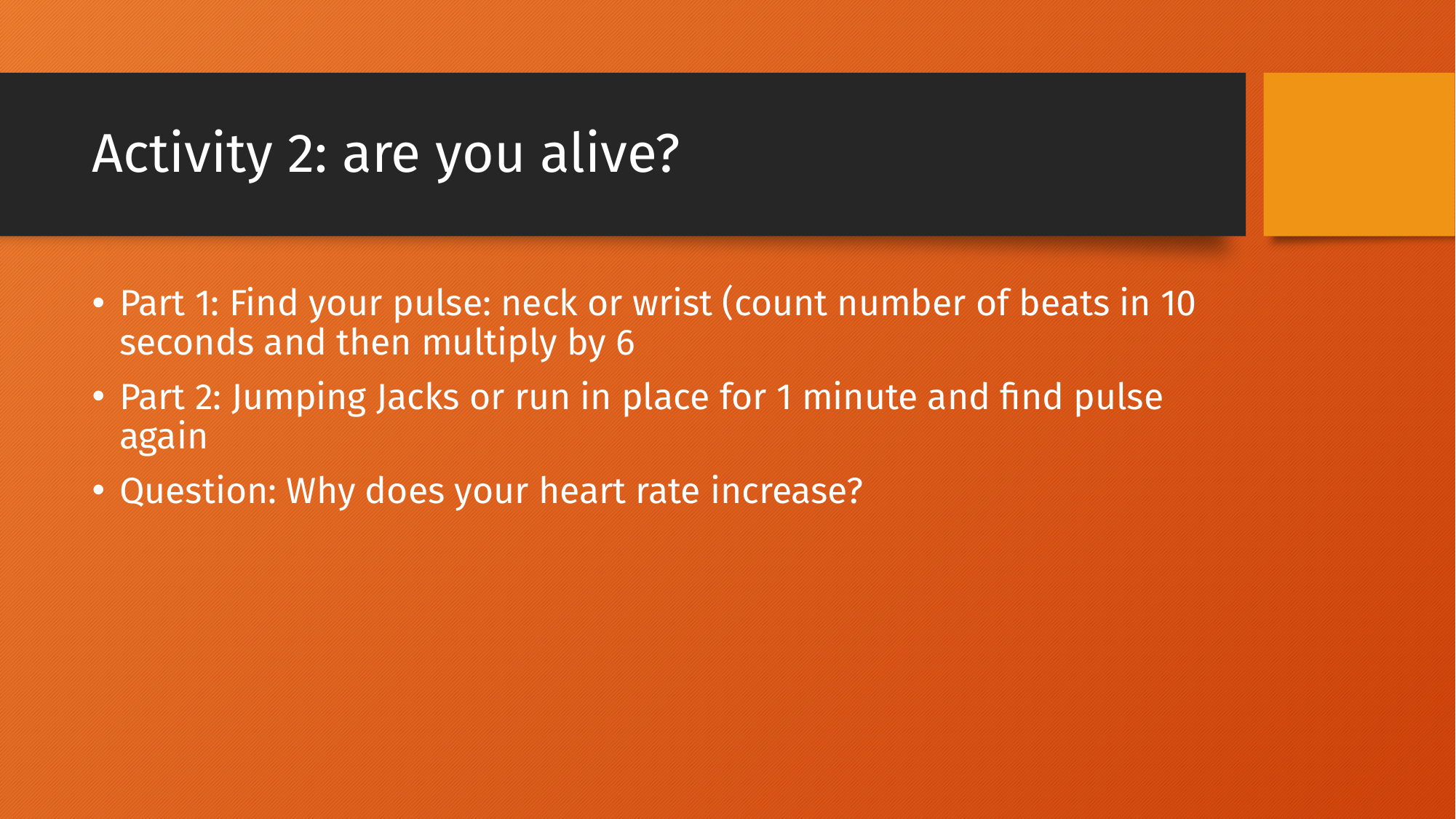

# Activity 2: are you alive?
Part 1: Find your pulse: neck or wrist (count number of beats in 10 seconds and then multiply by 6
Part 2: Jumping Jacks or run in place for 1 minute and find pulse again
Question: Why does your heart rate increase?